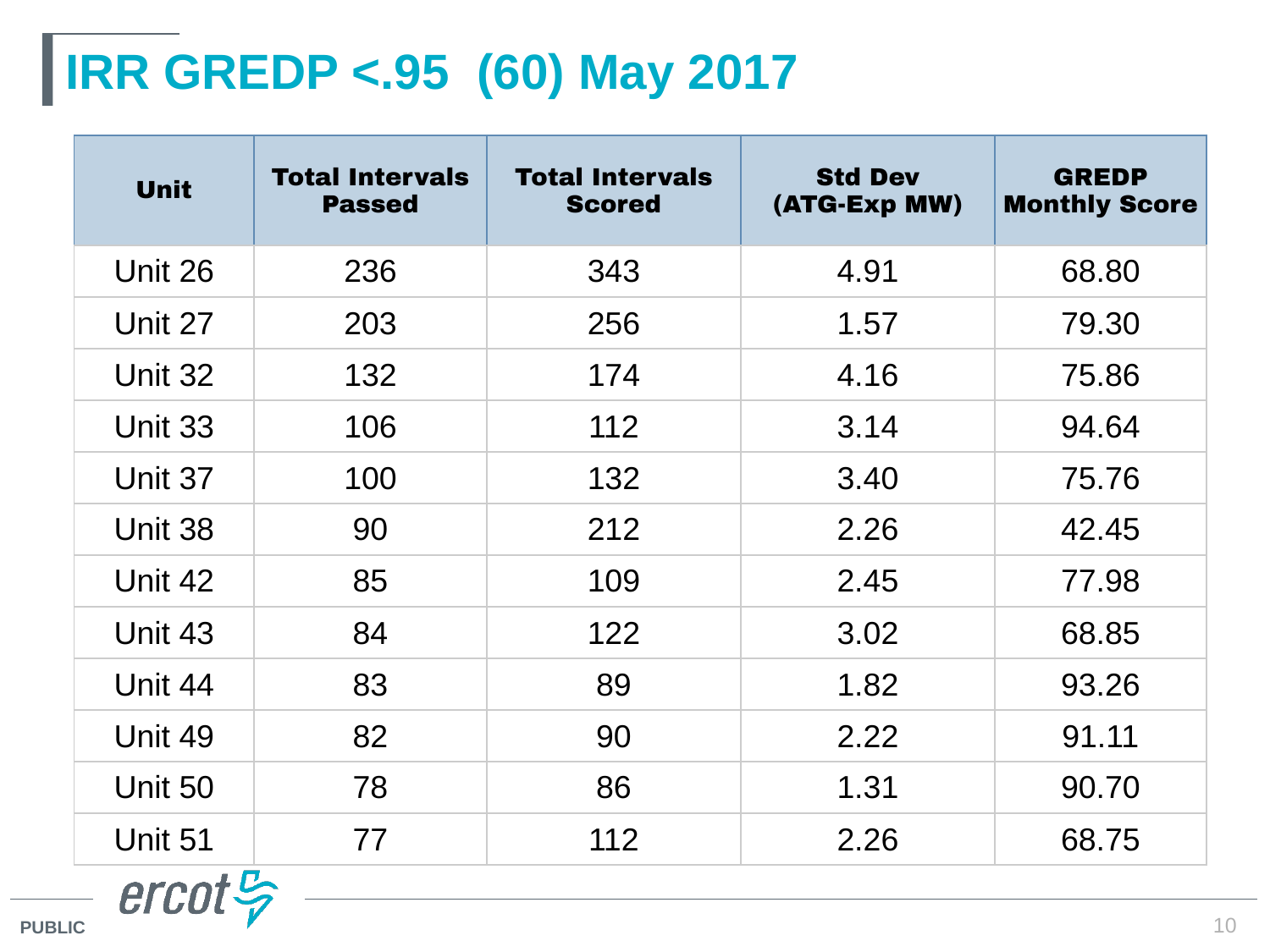

# IRR GREDP <.95  (60) May 2017
| Unit | Total Intervals Passed | Total Intervals Scored | Std Dev (ATG-Exp MW) | GREDP Monthly Score |
| --- | --- | --- | --- | --- |
| Unit 26 | 236 | 343 | 4.91 | 68.80 |
| Unit 27 | 203 | 256 | 1.57 | 79.30 |
| Unit 32 | 132 | 174 | 4.16 | 75.86 |
| Unit 33 | 106 | 112 | 3.14 | 94.64 |
| Unit 37 | 100 | 132 | 3.40 | 75.76 |
| Unit 38 | 90 | 212 | 2.26 | 42.45 |
| Unit 42 | 85 | 109 | 2.45 | 77.98 |
| Unit 43 | 84 | 122 | 3.02 | 68.85 |
| Unit 44 | 83 | 89 | 1.82 | 93.26 |
| Unit 49 | 82 | 90 | 2.22 | 91.11 |
| Unit 50 | 78 | 86 | 1.31 | 90.70 |
| Unit 51 | 77 | 112 | 2.26 | 68.75 |
10